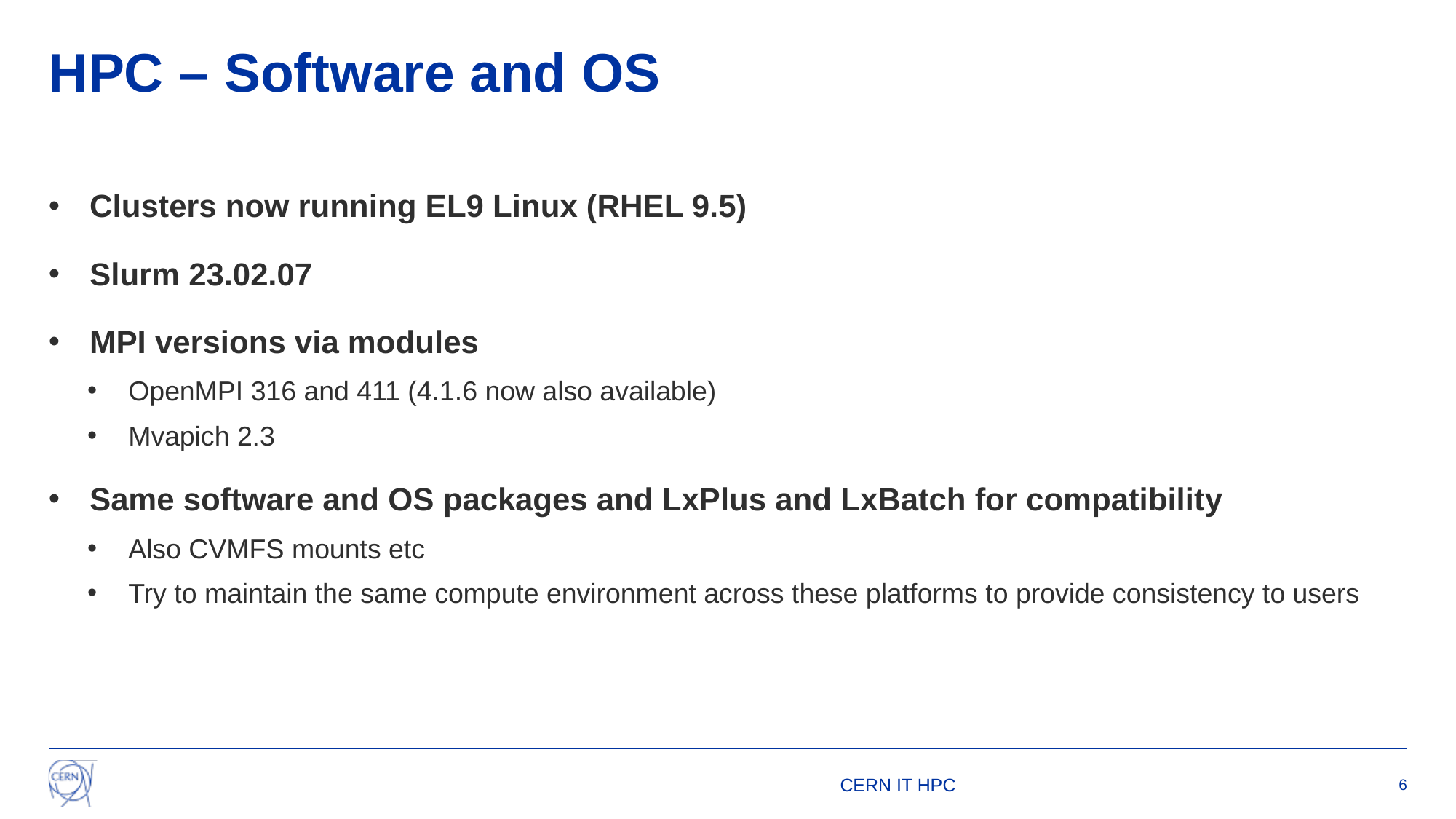

# HPC – Software and OS
Clusters now running EL9 Linux (RHEL 9.5)
Slurm 23.02.07
MPI versions via modules
OpenMPI 316 and 411 (4.1.6 now also available)
Mvapich 2.3
Same software and OS packages and LxPlus and LxBatch for compatibility
Also CVMFS mounts etc
Try to maintain the same compute environment across these platforms to provide consistency to users
CERN IT HPC
6